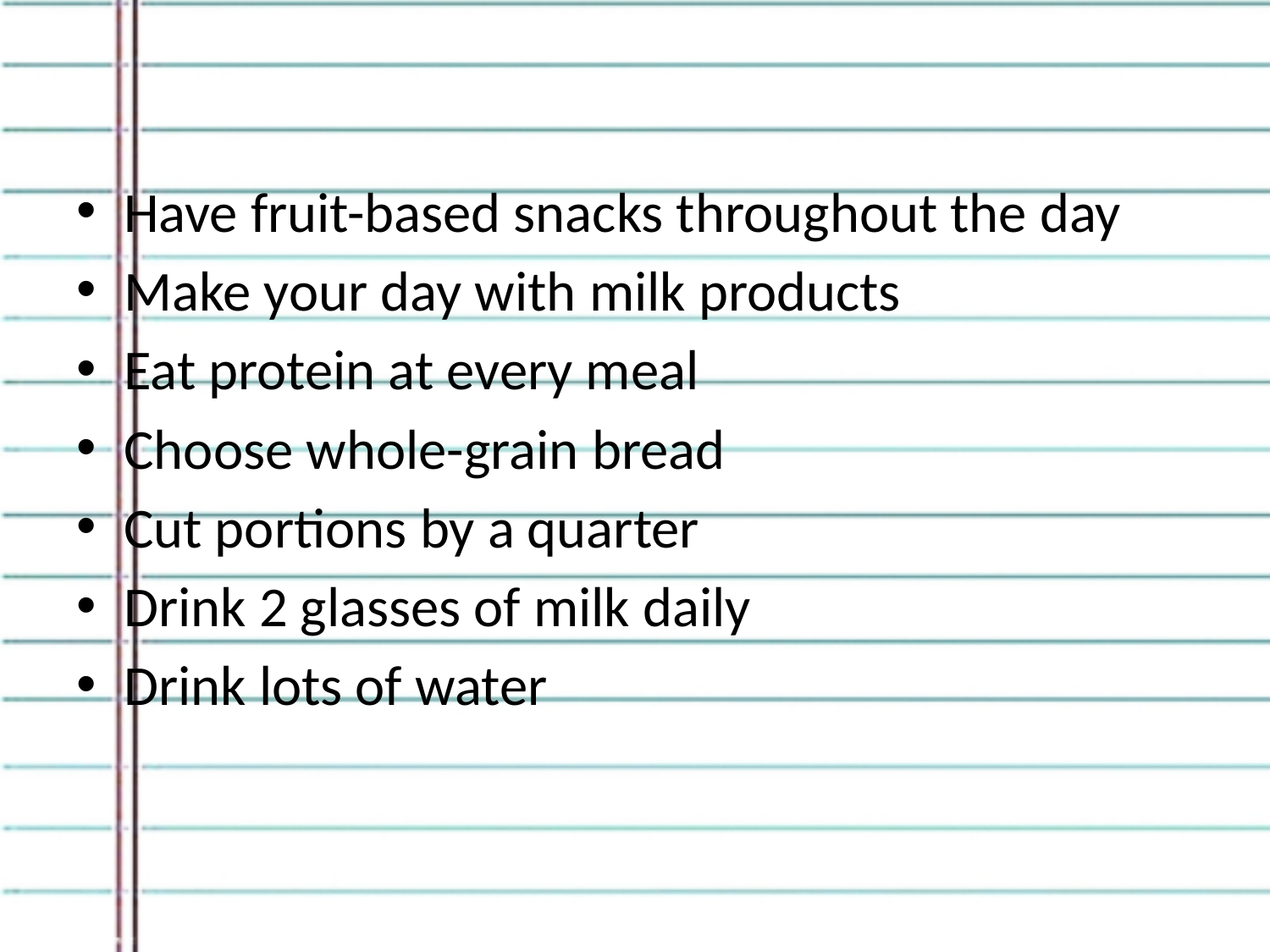

Have fruit-based snacks throughout the day
Make your day with milk products
Eat protein at every meal
Choose whole-grain bread
Cut portions by a quarter
Drink 2 glasses of milk daily
Drink lots of water